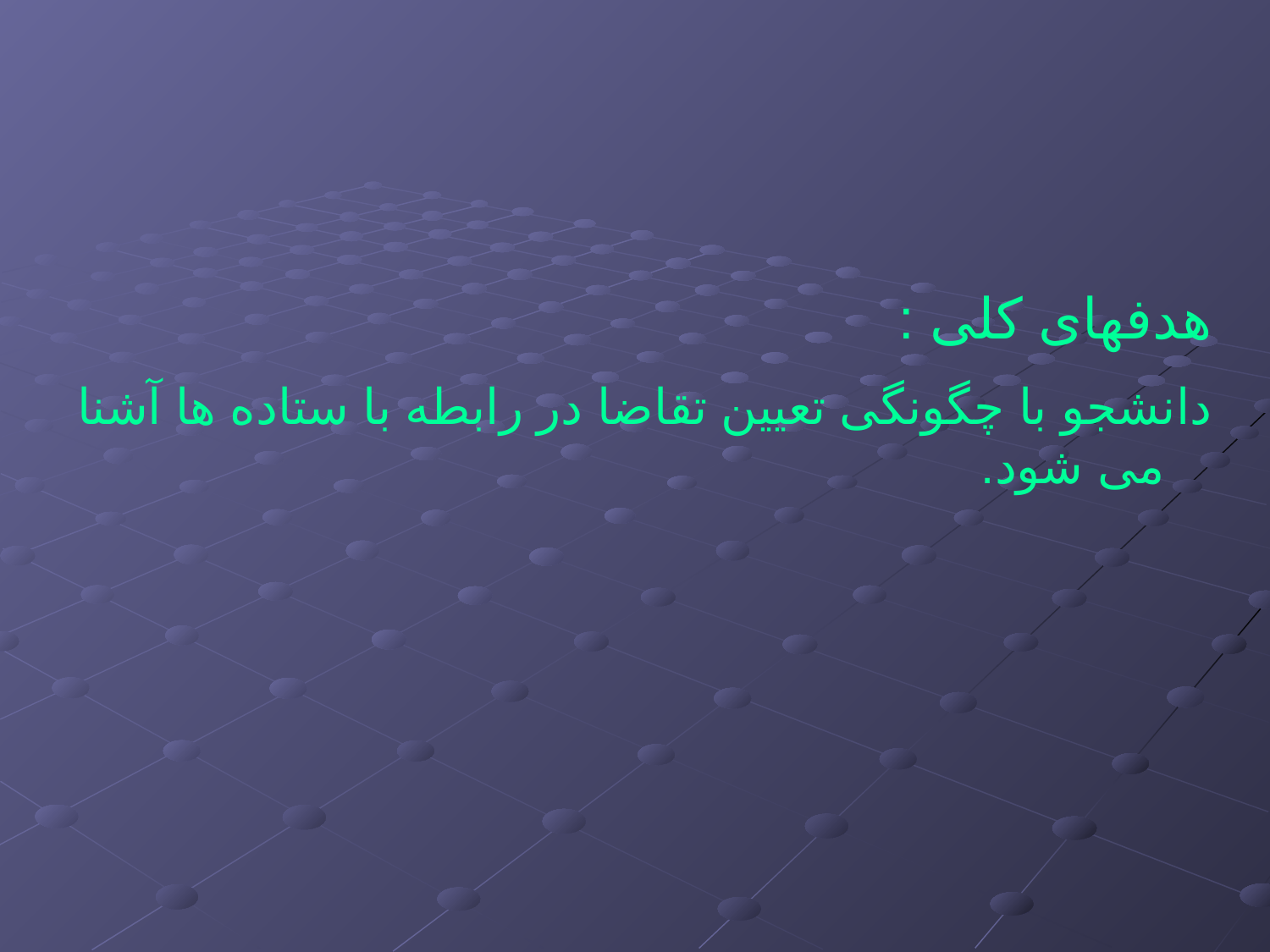

هدفهای کلی :
دانشجو با چگونگی تعیین تقاضا در رابطه با ستاده ها آشنا می شود.